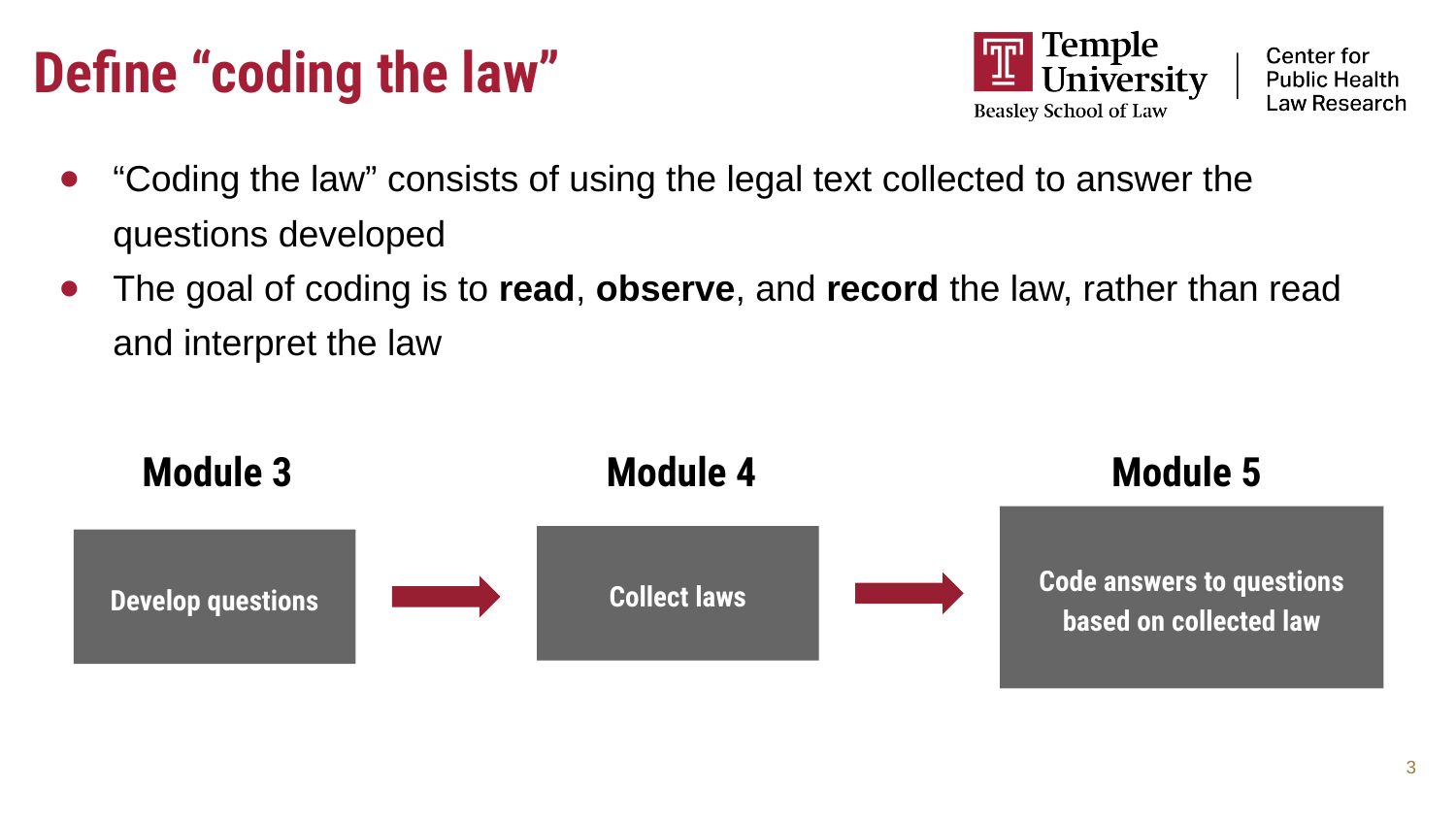

# Define “coding the law”
“Coding the law” consists of using the legal text collected to answer the questions developed
The goal of coding is to read, observe, and record the law, rather than read and interpret the law

Module 3
Module 4
Module 5
Code answers to questions based on collected law
Collect laws
Develop questions